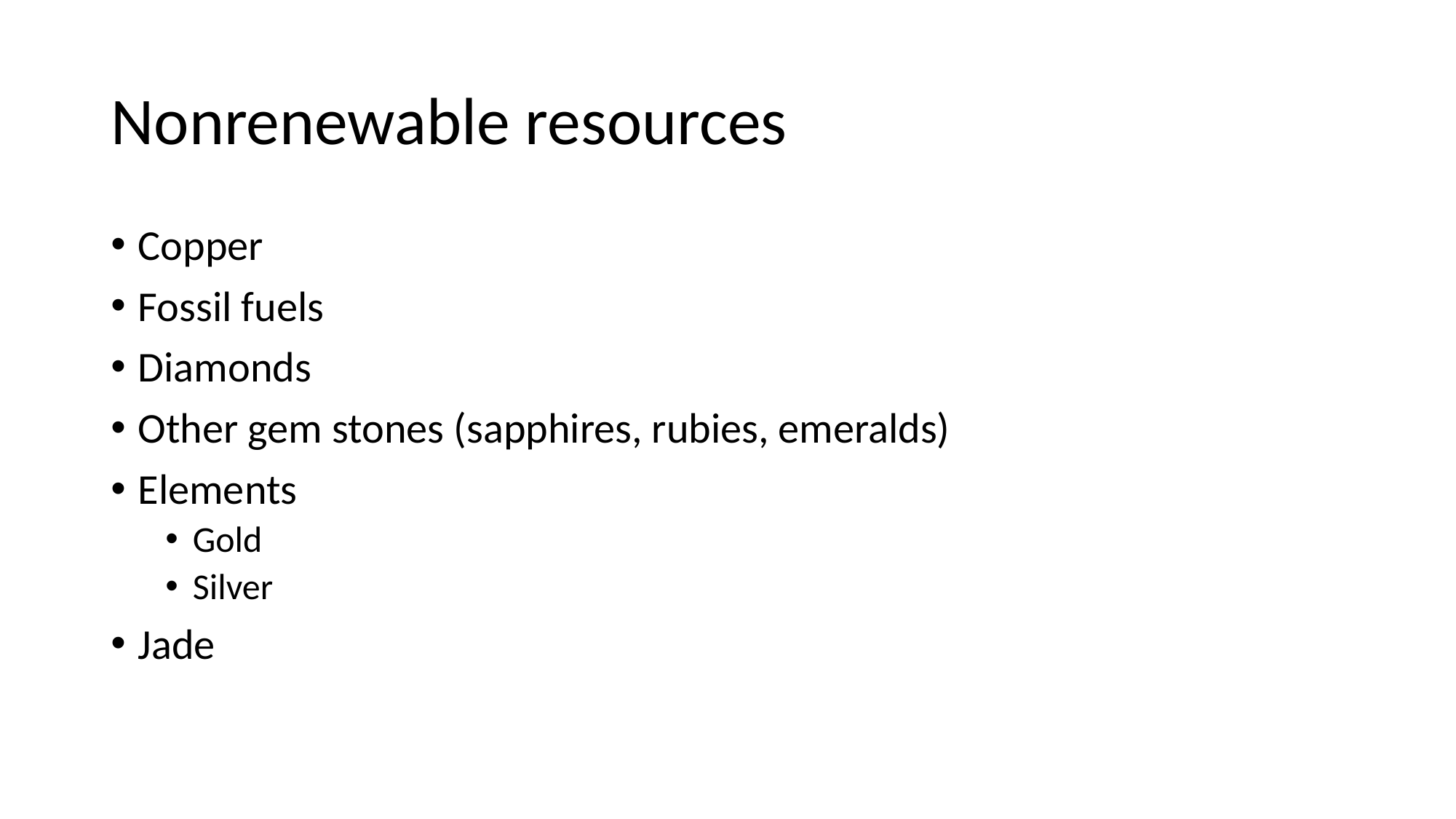

# Nonrenewable resources
Copper
Fossil fuels
Diamonds
Other gem stones (sapphires, rubies, emeralds)
Elements
Gold
Silver
Jade